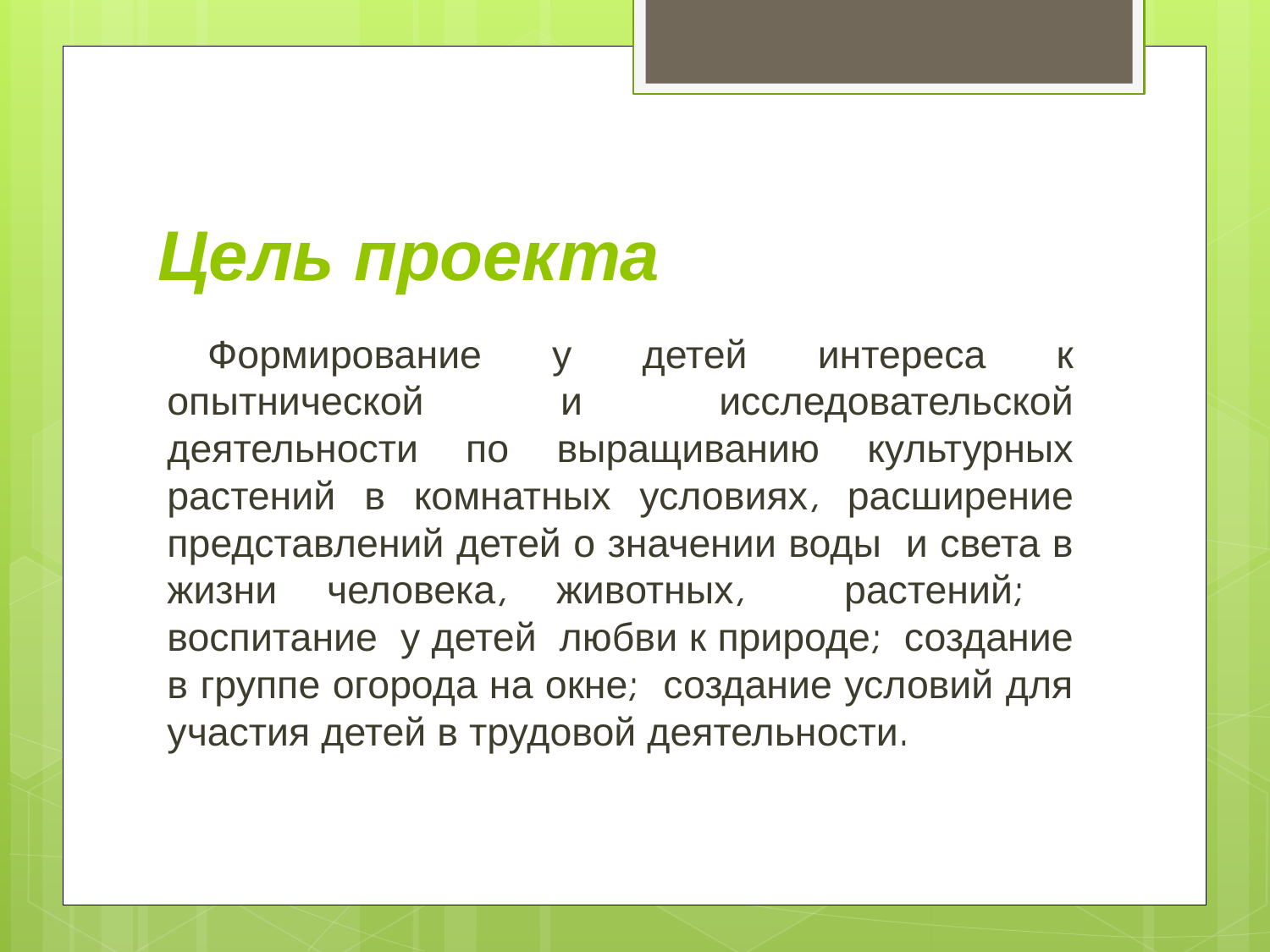

# Цель проекта
Формирование у детей интереса к опытнической и исследовательской деятельности по выращиванию культурных растений в комнатных условиях, расширение представлений детей о значении воды  и света в жизни человека, животных,  растений;  воспитание  у детей  любви к природе;  создание в группе огорода на окне;  создание условий для участия детей в трудовой деятельности.